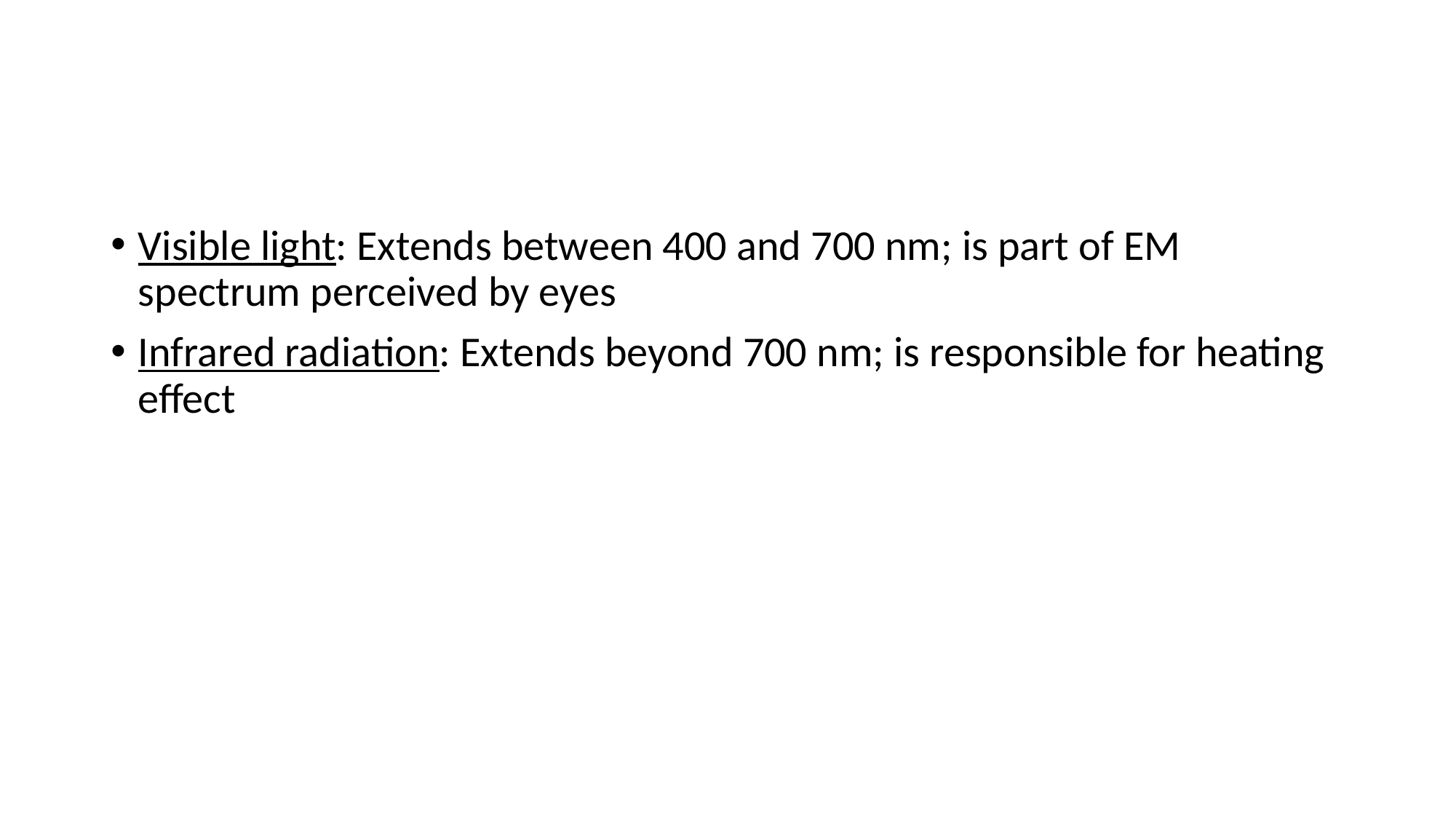

#
Visible light: Extends between 400 and 700 nm; is part of EM spectrum perceived by eyes
Infrared radiation: Extends beyond 700 nm; is responsible for heating effect